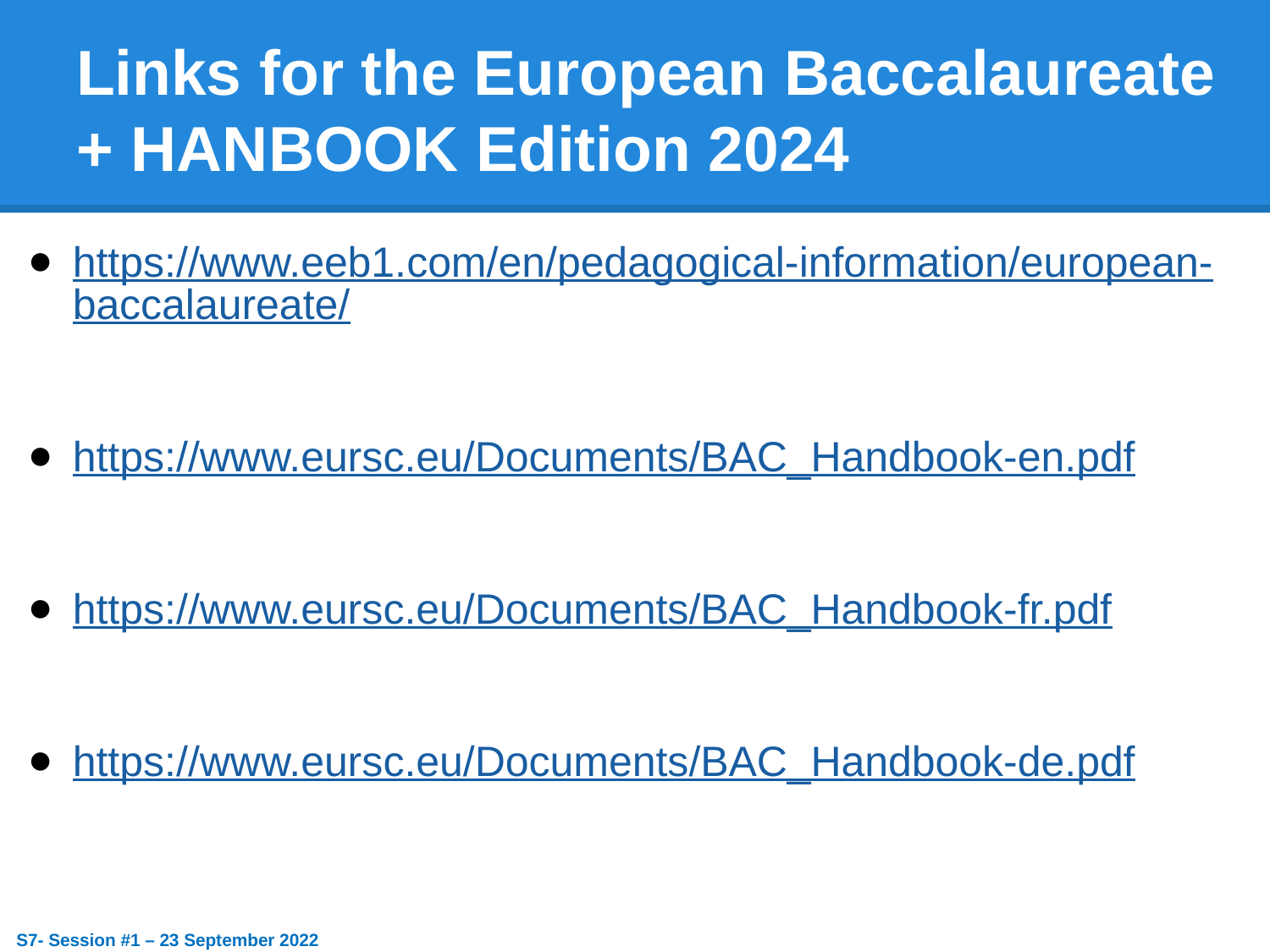

# Links for the European Baccalaureate + HANBOOK Edition 2024
https://www.eeb1.com/en/pedagogical-information/european-baccalaureate/

https://www.eursc.eu/Documents/BAC_Handbook-en.pdf

https://www.eursc.eu/Documents/BAC_Handbook-fr.pdf

https://www.eursc.eu/Documents/BAC_Handbook-de.pdf

S7- Session #1 – 23 September 2022